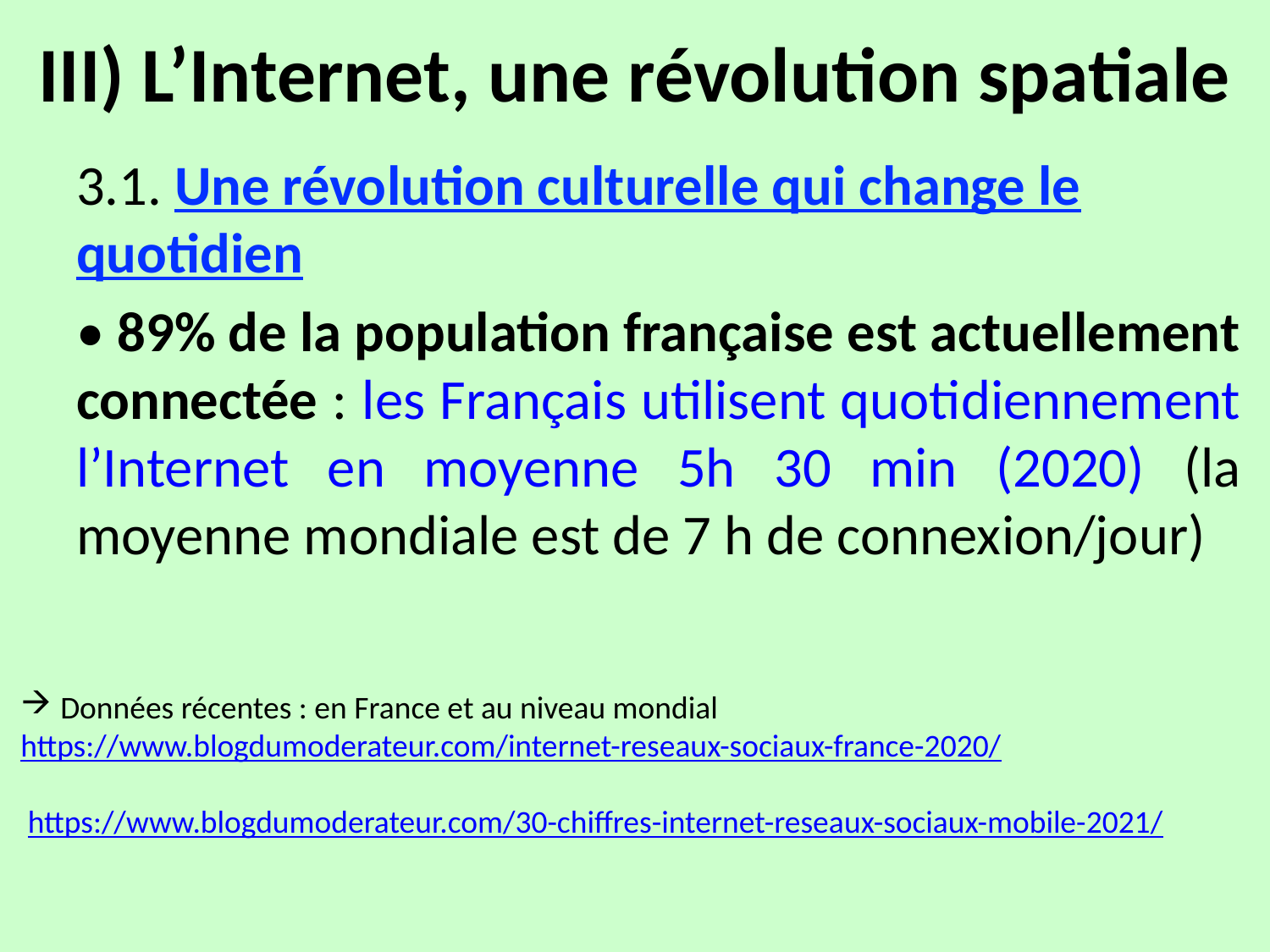

# III) L’Internet, une révolution spatiale
3.1. Une révolution culturelle qui change le quotidien
• 89% de la population française est actuellement connectée : les Français utilisent quotidiennement l’Internet en moyenne 5h 30 min (2020) (la moyenne mondiale est de 7 h de connexion/jour)

Données récentes : en France et au niveau mondial
https://www.blogdumoderateur.com/internet-reseaux-sociaux-france-2020/

 https://www.blogdumoderateur.com/30-chiffres-internet-reseaux-sociaux-mobile-2021/